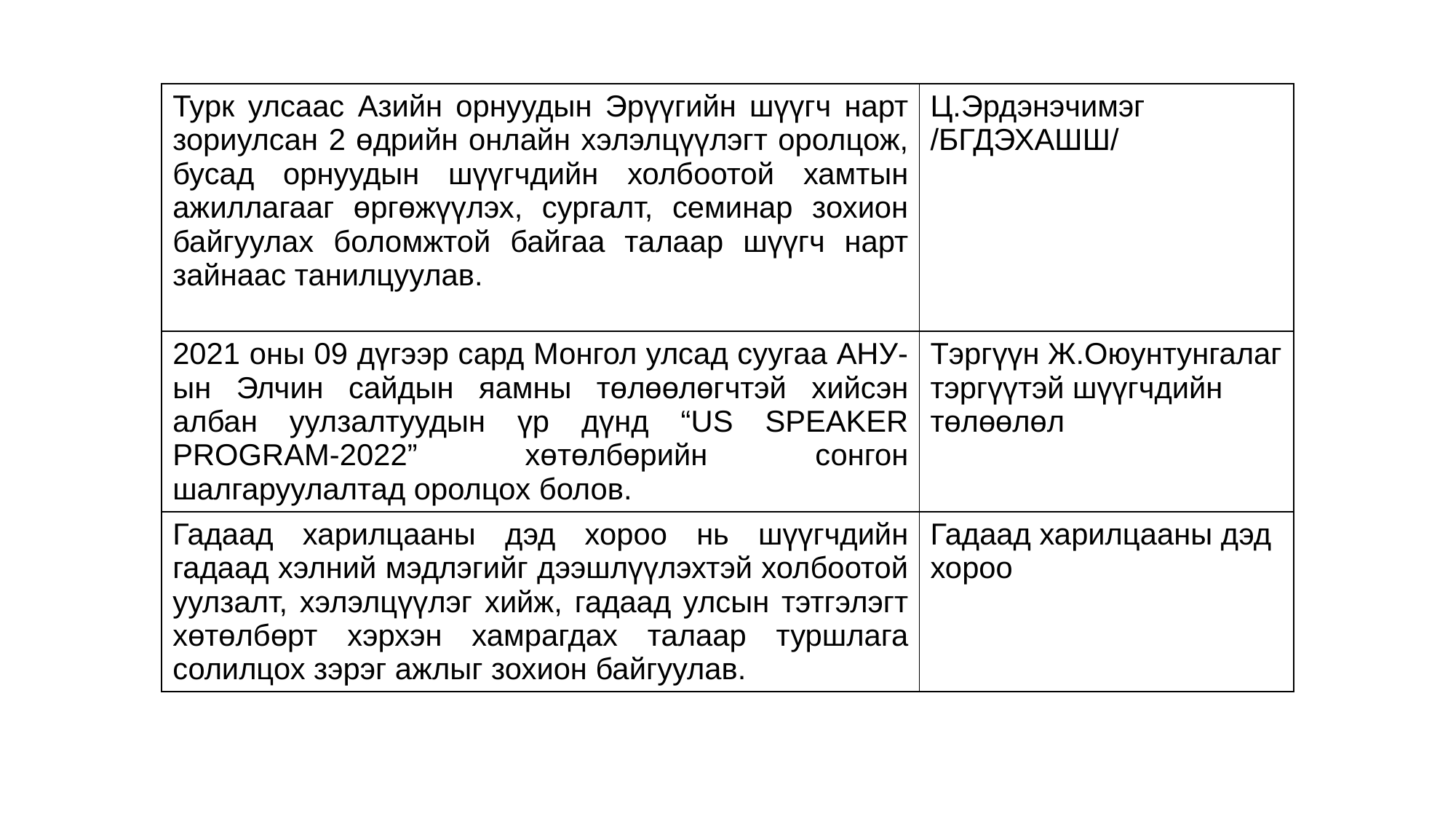

| Турк улсаас Азийн орнуудын Эрүүгийн шүүгч нарт зориулсан 2 өдрийн онлайн хэлэлцүүлэгт оролцож, бусад орнуудын шүүгчдийн холбоотой хамтын ажиллагааг өргөжүүлэх, сургалт, семинар зохион байгуулах боломжтой байгаа талаар шүүгч нарт зайнаас танилцуулав. | Ц.Эрдэнэчимэг /БГДЭХАШШ/ |
| --- | --- |
| 2021 оны 09 дүгээр сард Монгол улсад суугаа АНУ-ын Элчин сайдын яамны төлөөлөгчтэй хийсэн албан уулзалтуудын үр дүнд “US SPEAKER PROGRAM-2022” хөтөлбөрийн сонгон шалгаруулалтад оролцох болов. | Тэргүүн Ж.Оюунтунгалаг тэргүүтэй шүүгчдийн төлөөлөл |
| Гадаад харилцааны дэд хороо нь шүүгчдийн гадаад хэлний мэдлэгийг дээшлүүлэхтэй холбоотой уулзалт, хэлэлцүүлэг хийж, гадаад улсын тэтгэлэгт хөтөлбөрт хэрхэн хамрагдах талаар туршлага солилцох зэрэг ажлыг зохион байгуулав. | Гадаад харилцааны дэд хороо |